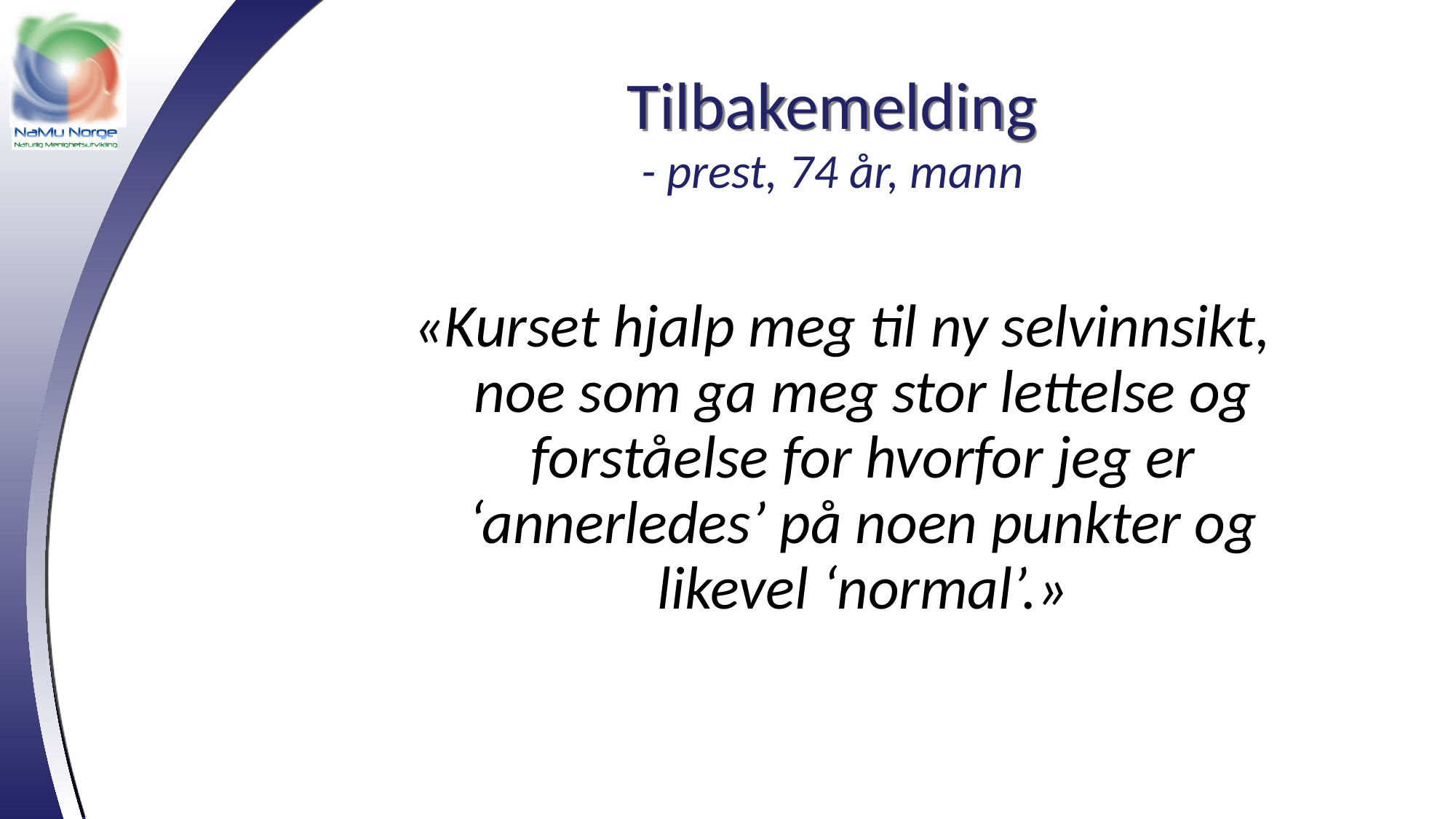

# Tilbakemelding
- prest, 74 år, mann
«Kurset hjalp meg til ny selvinnsikt, noe som ga meg stor lettelse og forståelse for hvorfor jeg er ‘annerledes’ på noen punkter og likevel ‘normal’.»